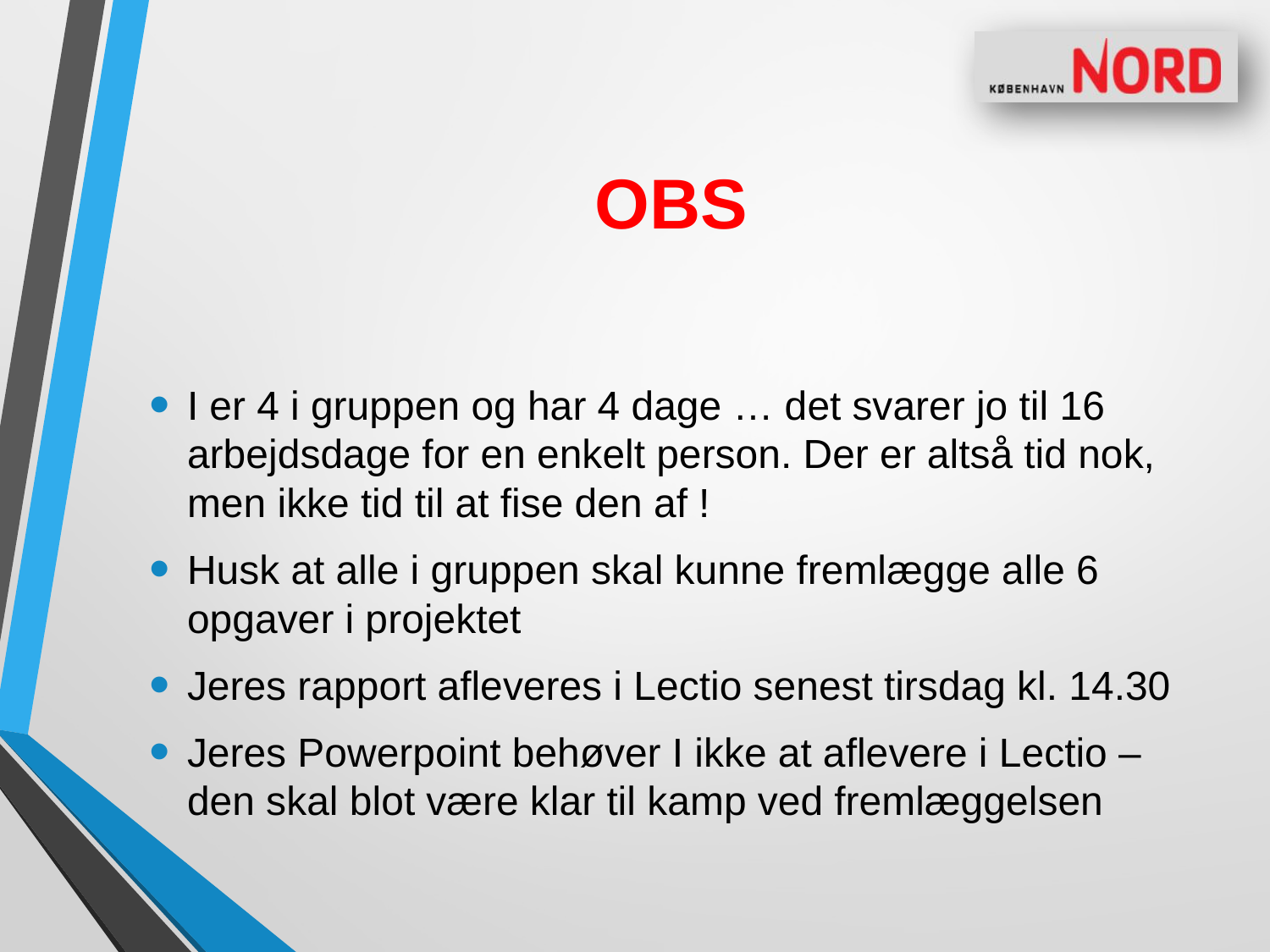

# OBS
I er 4 i gruppen og har 4 dage … det svarer jo til 16 arbejdsdage for en enkelt person. Der er altså tid nok, men ikke tid til at fise den af !
Husk at alle i gruppen skal kunne fremlægge alle 6 opgaver i projektet
Jeres rapport afleveres i Lectio senest tirsdag kl. 14.30
Jeres Powerpoint behøver I ikke at aflevere i Lectio – den skal blot være klar til kamp ved fremlæggelsen